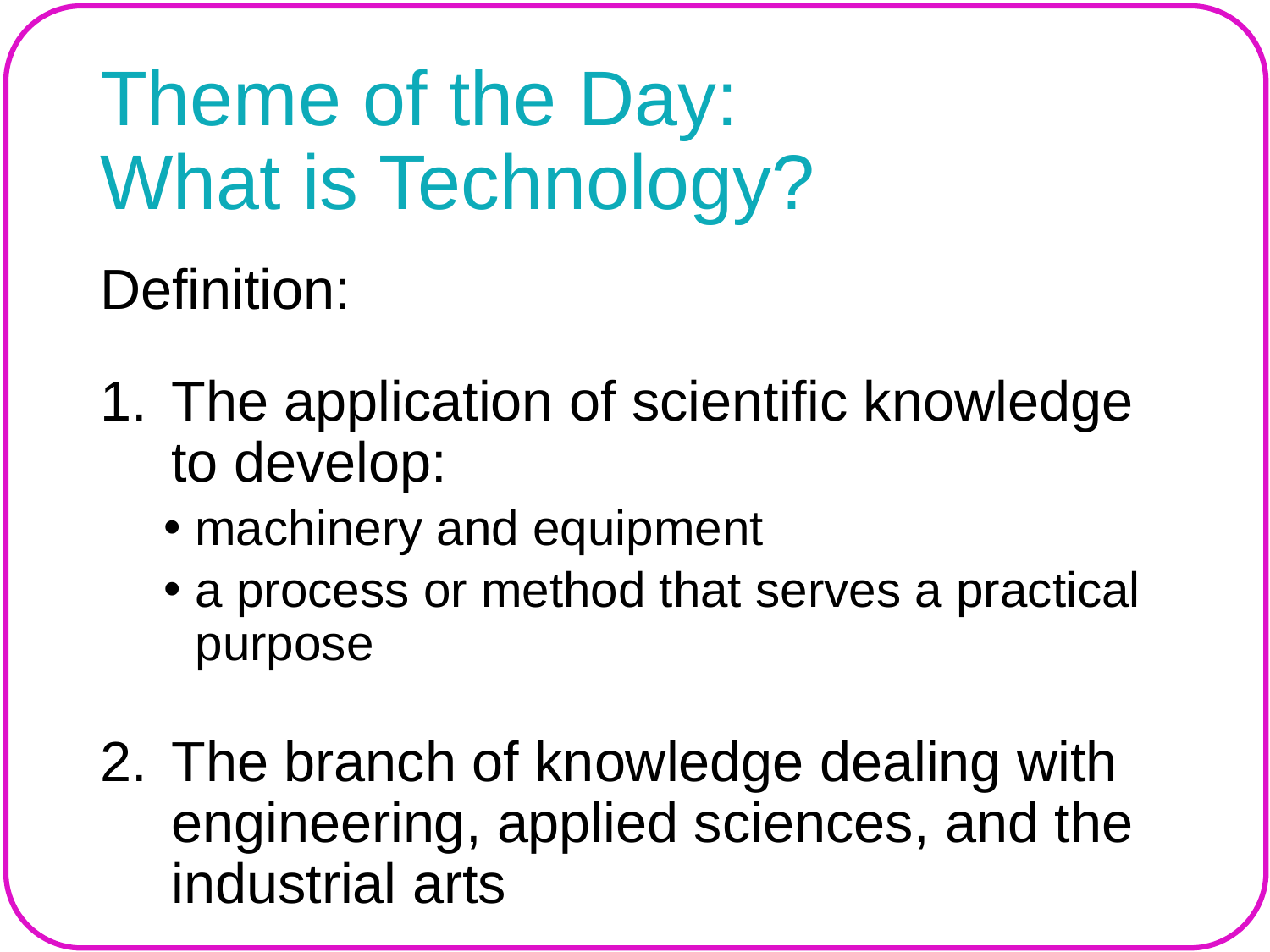

# Theme of the Day: What is Technology?
Definition:

The application of scientific knowledge to develop:
machinery and equipment
a process or method that serves a practical purpose

The branch of knowledge dealing with engineering, applied sciences, and the industrial arts